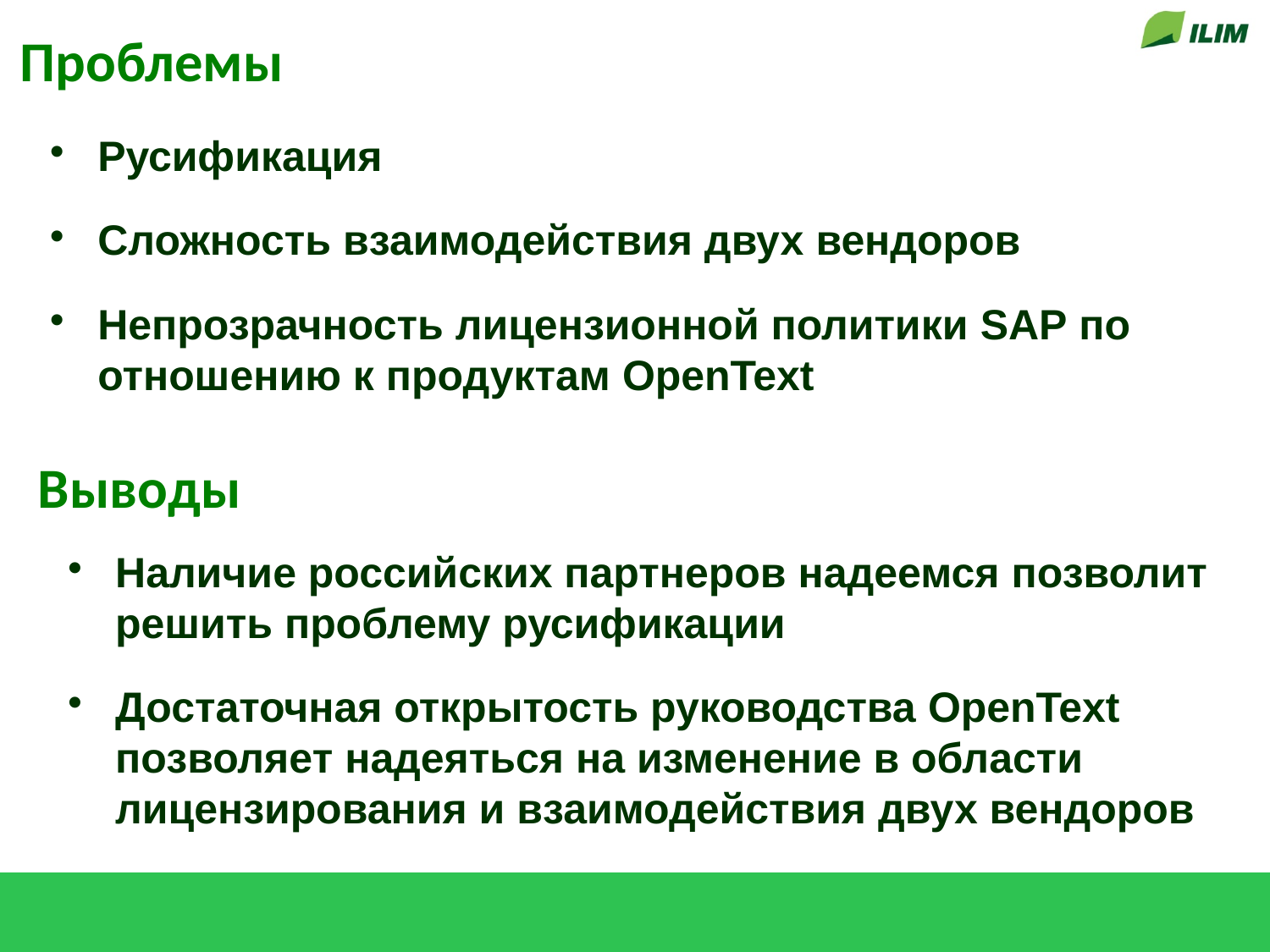

# Проблемы
Русификация
Сложность взаимодействия двух вендоров
Непрозрачность лицензионной политики SAP по отношению к продуктам OpenText
Выводы
Наличие российских партнеров надеемся позволит решить проблему русификации
Достаточная открытость руководства OpenText позволяет надеяться на изменение в области лицензирования и взаимодействия двух вендоров